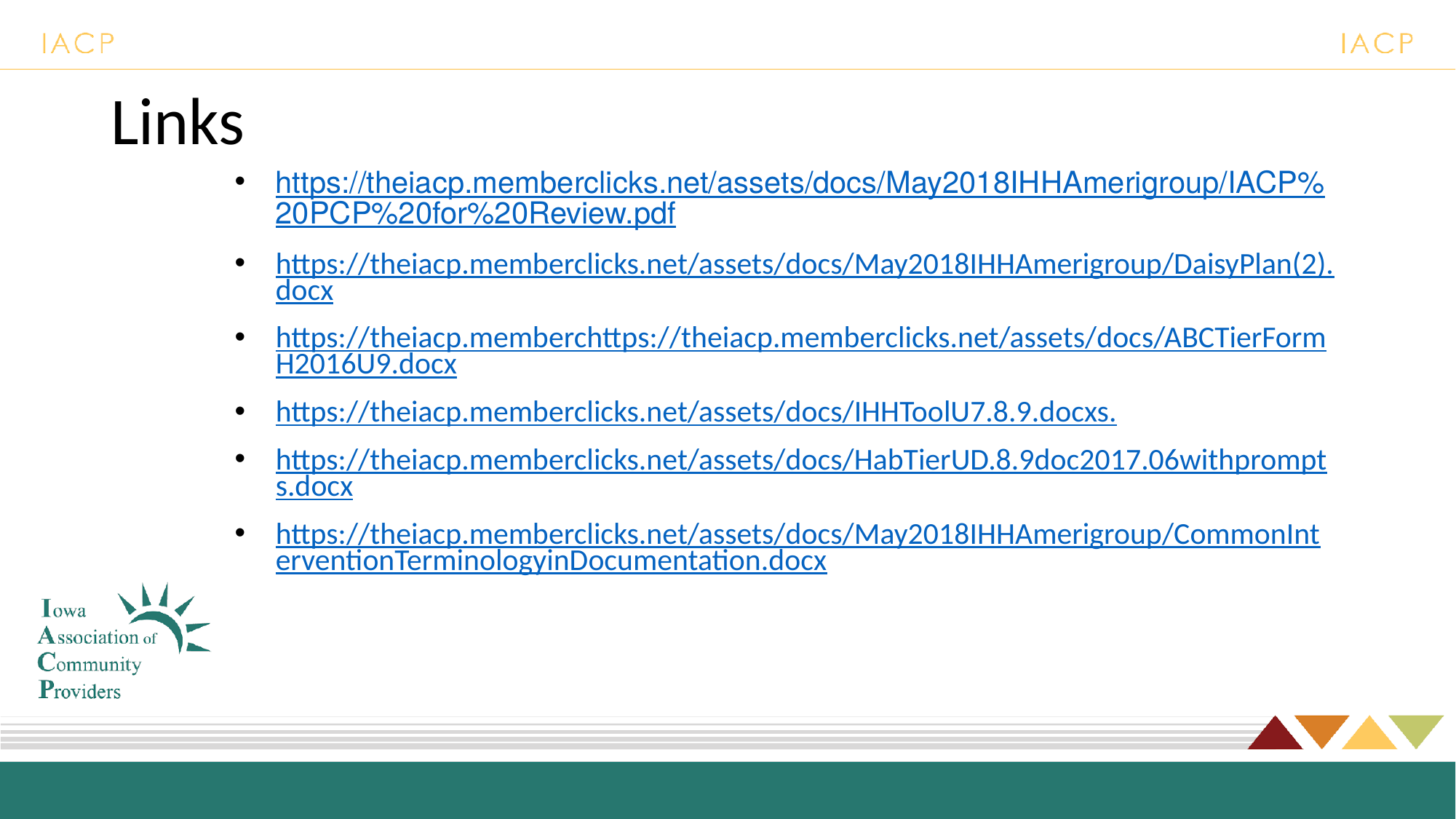

# Links

https://theiacp.memberclicks.net/assets/docs/May2018IHHAmerigroup/IACP%20PCP%20for%20Review.pdf
https://theiacp.memberclicks.net/assets/docs/May2018IHHAmerigroup/DaisyPlan(2).docx
https://theiacp.memberchttps://theiacp.memberclicks.net/assets/docs/ABCTierFormH2016U9.docx
https://theiacp.memberclicks.net/assets/docs/IHHToolU7.8.9.docxs.
https://theiacp.memberclicks.net/assets/docs/HabTierUD.8.9doc2017.06withprompts.docx
https://theiacp.memberclicks.net/assets/docs/May2018IHHAmerigroup/CommonInterventionTerminologyinDocumentation.docx